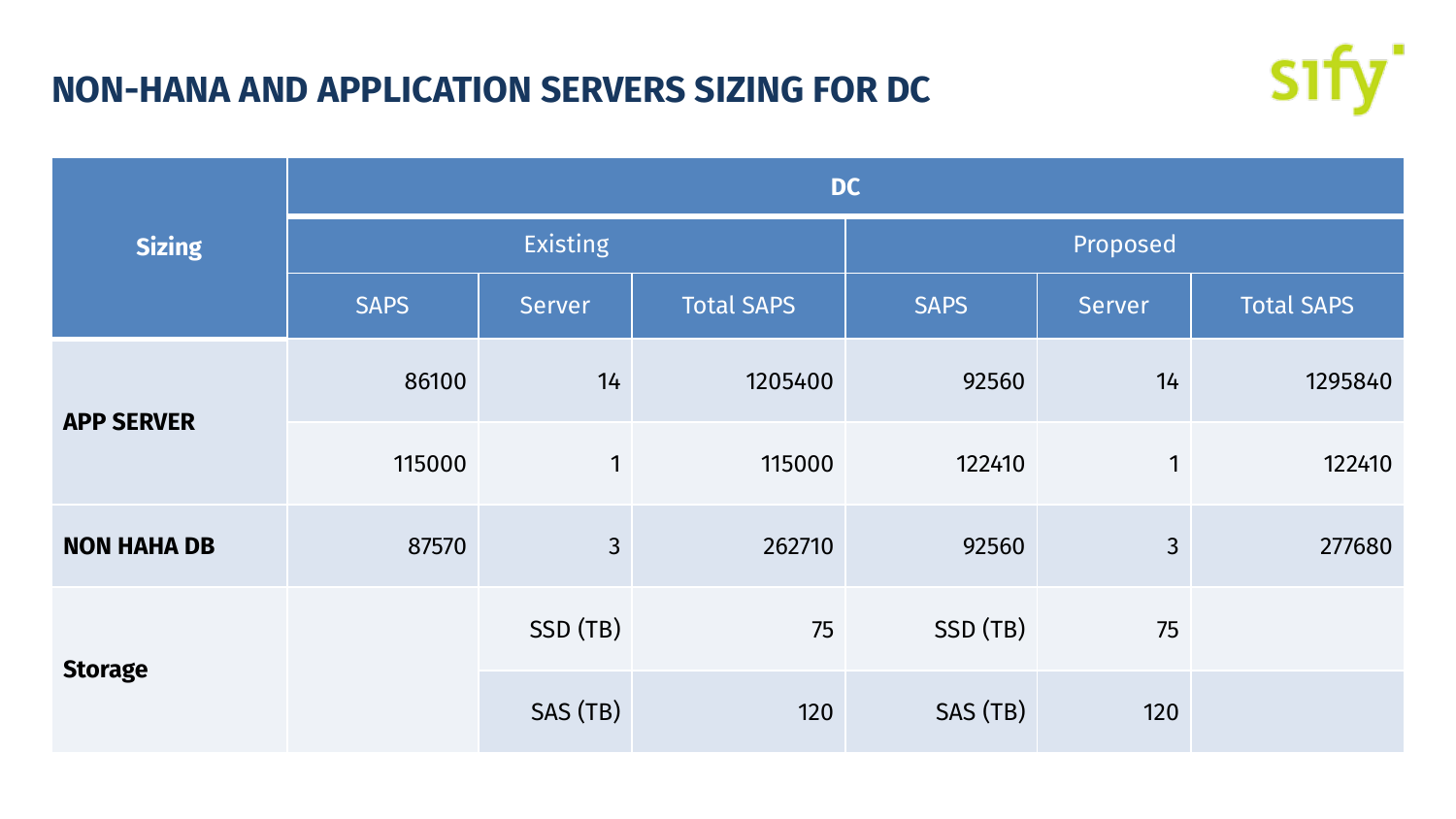

# NON-HANA and application servers SIZING for DC
| Sizing | DC |  |  |  |  |  |
| --- | --- | --- | --- | --- | --- | --- |
|  | Existing |  |  | Proposed |  |  |
|  | SAPS | Server | Total SAPS | SAPS | Server | Total SAPS |
| APP SERVER | 86100 | 14 | 1205400 | 92560 | 14 | 1295840 |
|  | 115000 | 1 | 115000 | 122410 | 1 | 122410 |
| NON HAHA DB | 87570 | 3 | 262710 | 92560 | 3 | 277680 |
| Storage |  | SSD (TB) | 75 | SSD (TB) | 75 |  |
|  |  | SAS (TB) | 120 | SAS (TB) | 120 |  |